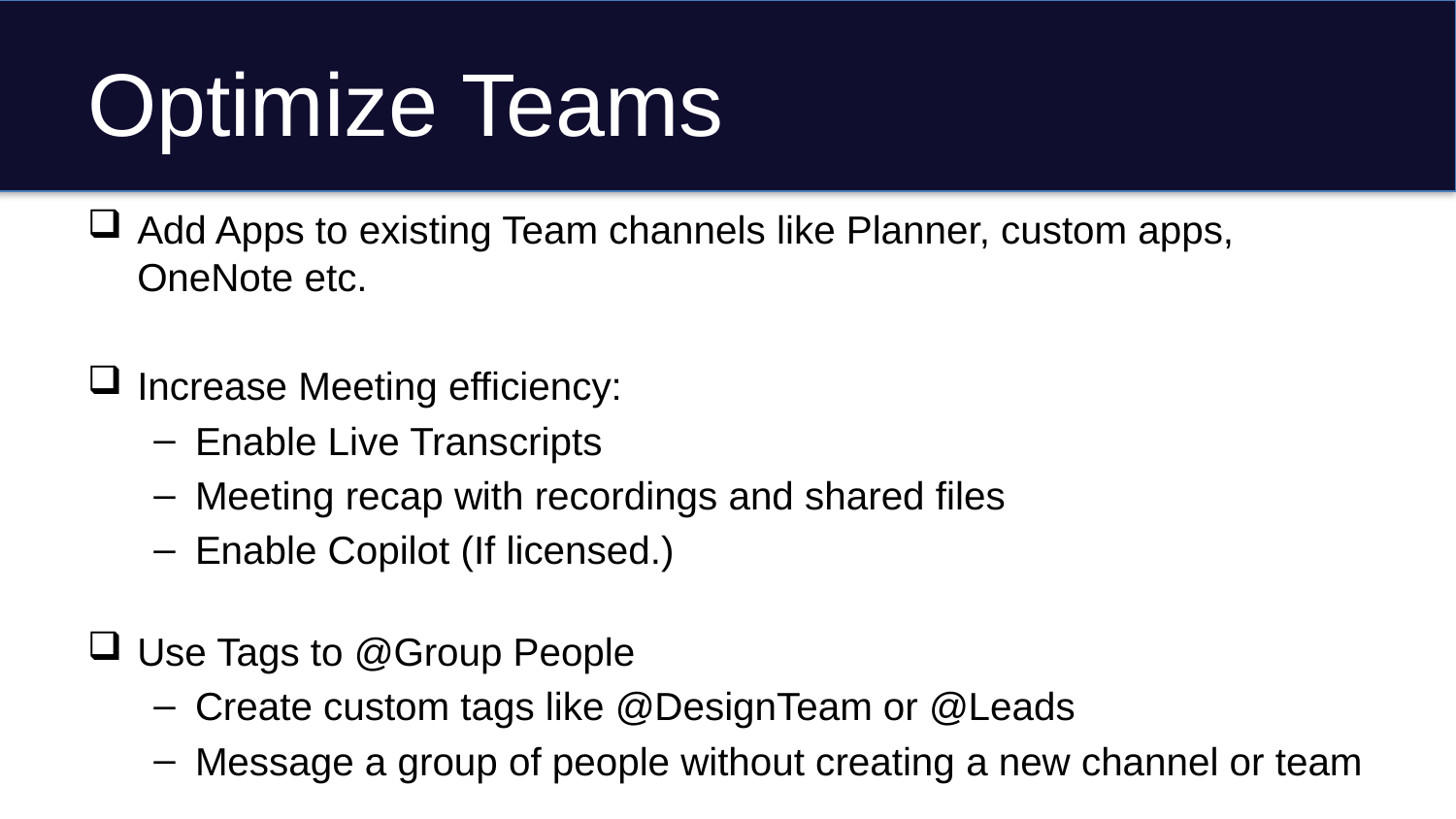

# Optimize Teams
Add Apps to existing Team channels like Planner, custom apps, OneNote etc.

Increase Meeting efficiency:
Enable Live Transcripts
Meeting recap with recordings and shared files
Enable Copilot (If licensed.)

Use Tags to @Group People
Create custom tags like @DesignTeam or @Leads
Message a group of people without creating a new channel or team